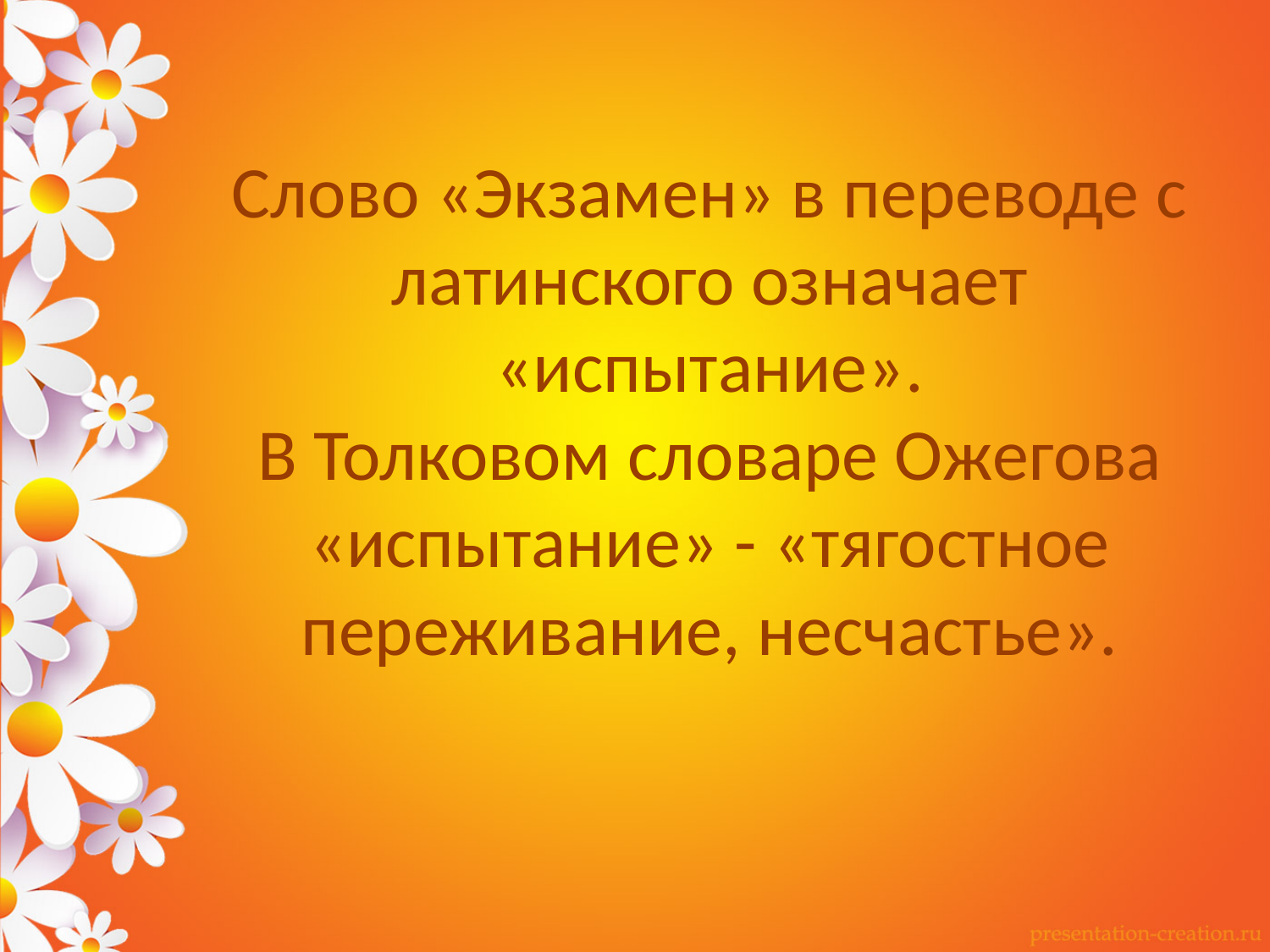

# Слово «Экзамен» в переводе с латинского означает «испытание». В Толковом словаре Ожегова «испытание» - «тягостное переживание, несчастье».